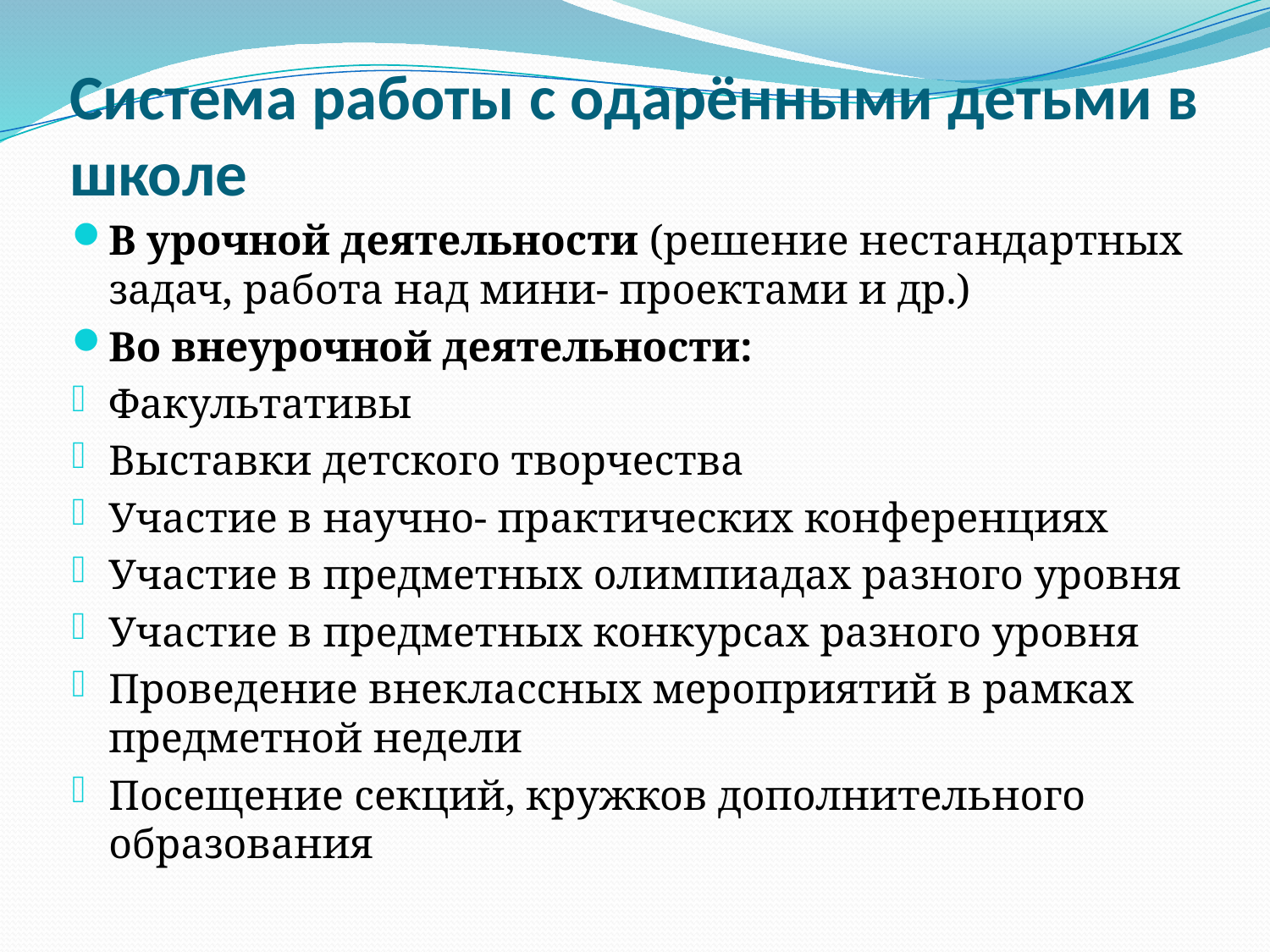

# Система работы с одарёнными детьми в школе
В урочной деятельности (решение нестандартных задач, работа над мини- проектами и др.)
Во внеурочной деятельности:
Факультативы
Выставки детского творчества
Участие в научно- практических конференциях
Участие в предметных олимпиадах разного уровня
Участие в предметных конкурсах разного уровня
Проведение внеклассных мероприятий в рамках предметной недели
Посещение секций, кружков дополнительного образования